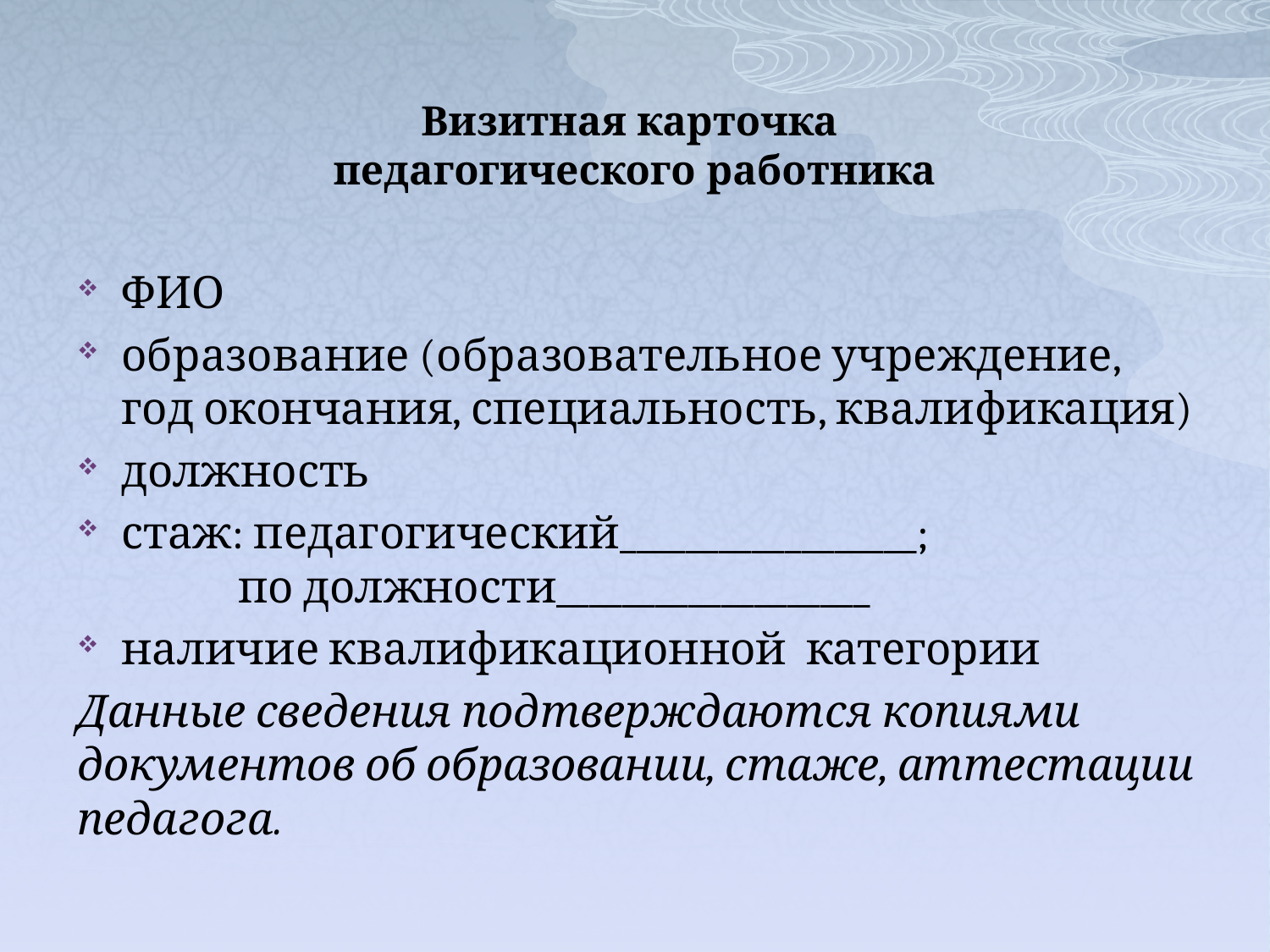

# Визитная карточка педагогического работника
ФИО
образование (образовательное учреждение, год окончания, специальность, квалификация)
должность
стаж: педагогический__________________;
            по должности___________________
наличие квалификационной  категории
Данные сведения подтверждаются копиями документов об образовании, стаже, аттестации педагога.